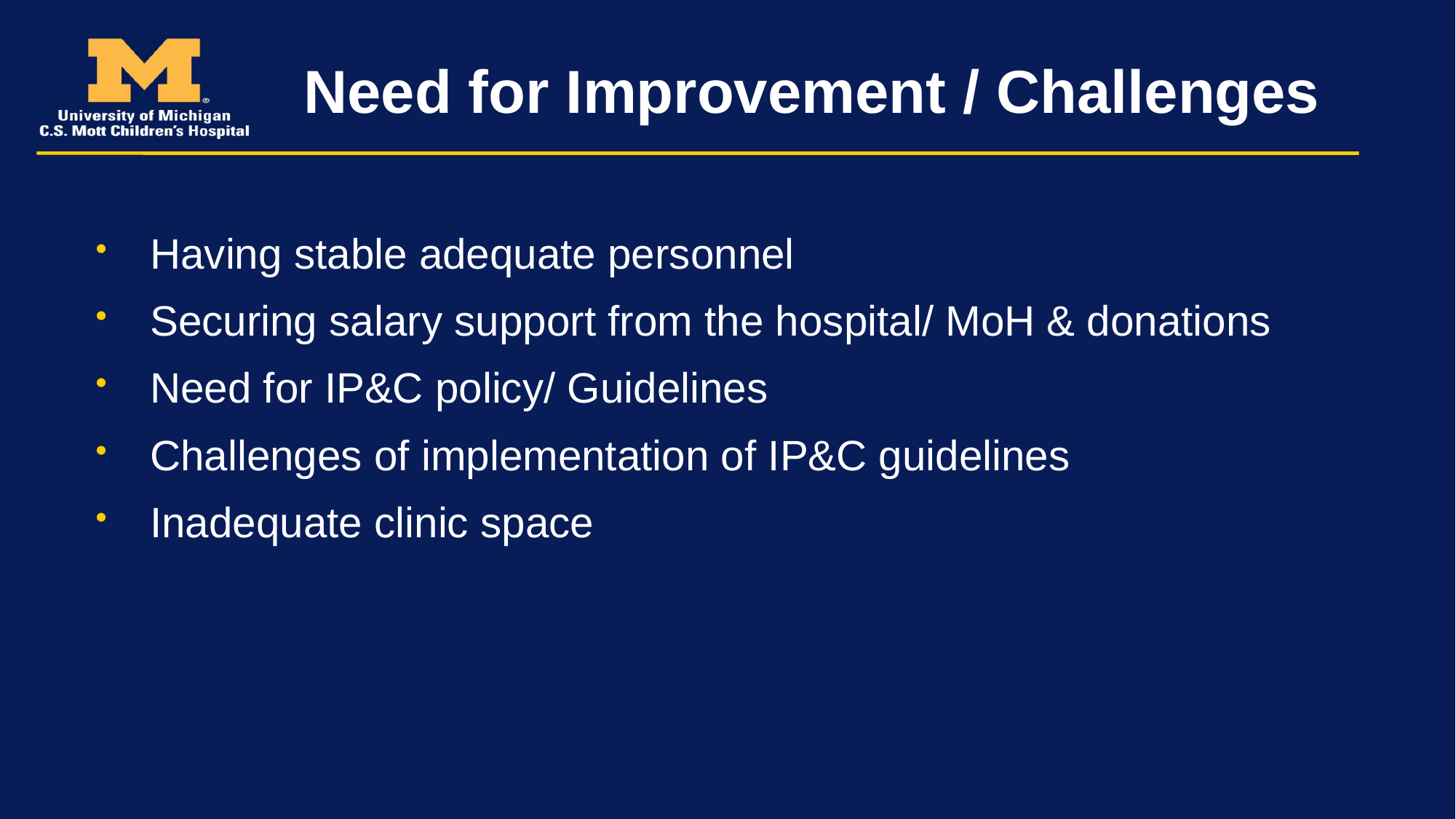

# Need for Improvement / Challenges
Having stable adequate personnel
Securing salary support from the hospital/ MoH & donations
Need for IP&C policy/ Guidelines
Challenges of implementation of IP&C guidelines
Inadequate clinic space